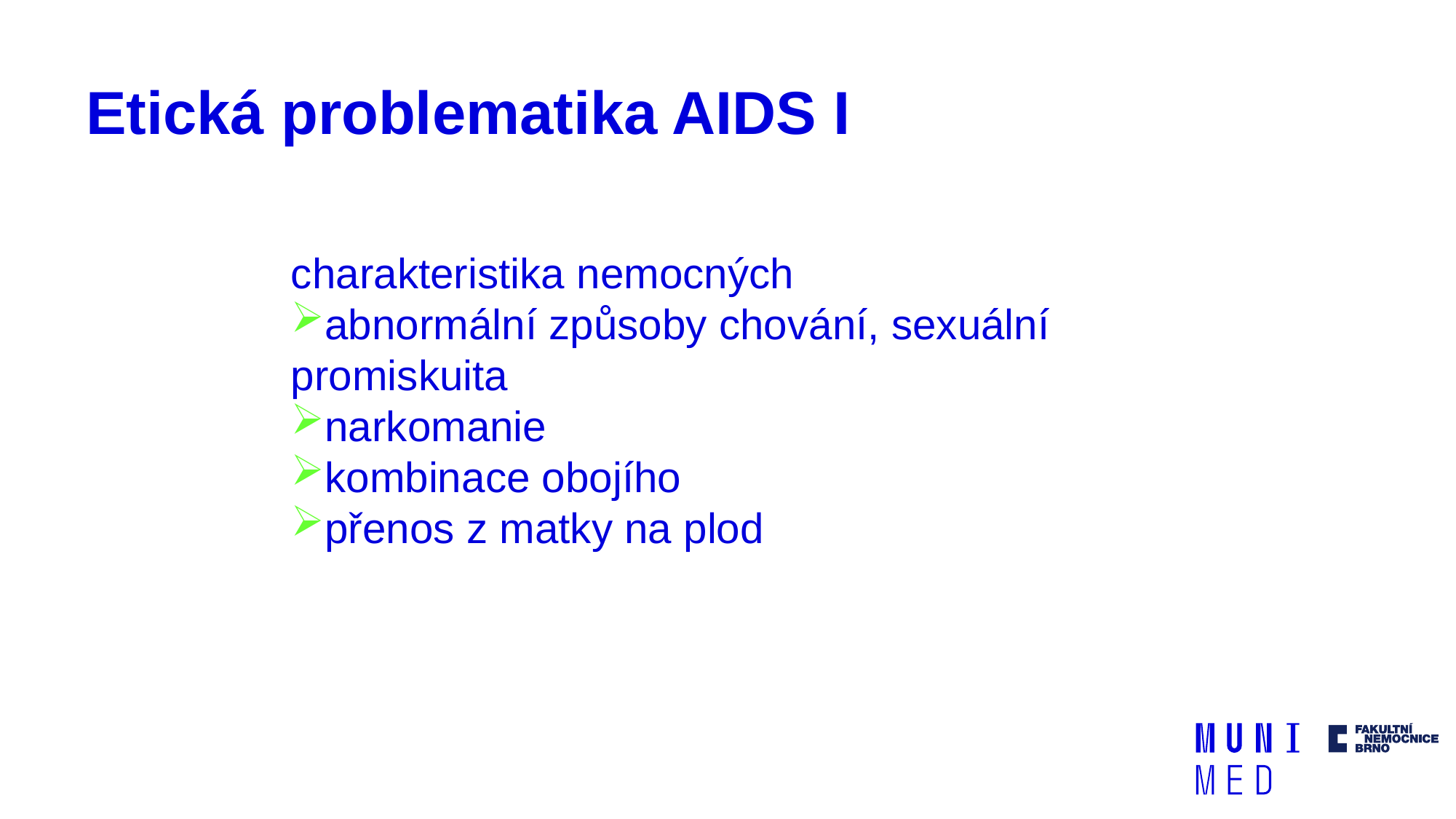

# Etická problematika AIDS I
charakteristika nemocných
abnormální způsoby chování, sexuální promiskuita
narkomanie
kombinace obojího
přenos z matky na plod